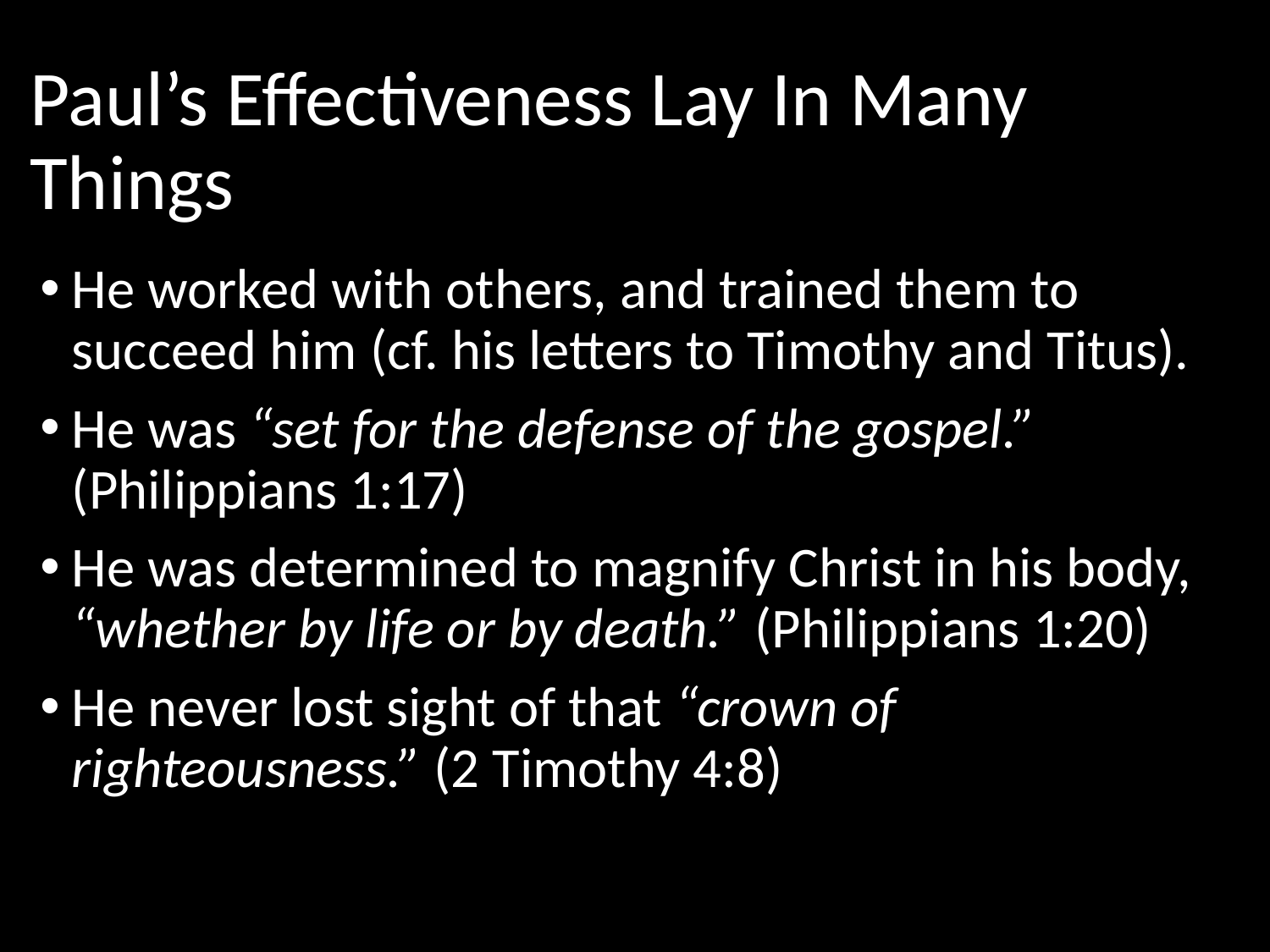

# Paul’s Effectiveness Lay In Many Things
He worked with others, and trained them to succeed him (cf. his letters to Timothy and Titus).
He was “set for the defense of the gospel.”
(Philippians 1:17)
He was determined to magnify Christ in his body, “whether by life or by death.” (Philippians 1:20)
He never lost sight of that “crown of righteousness.” (2 Timothy 4:8)